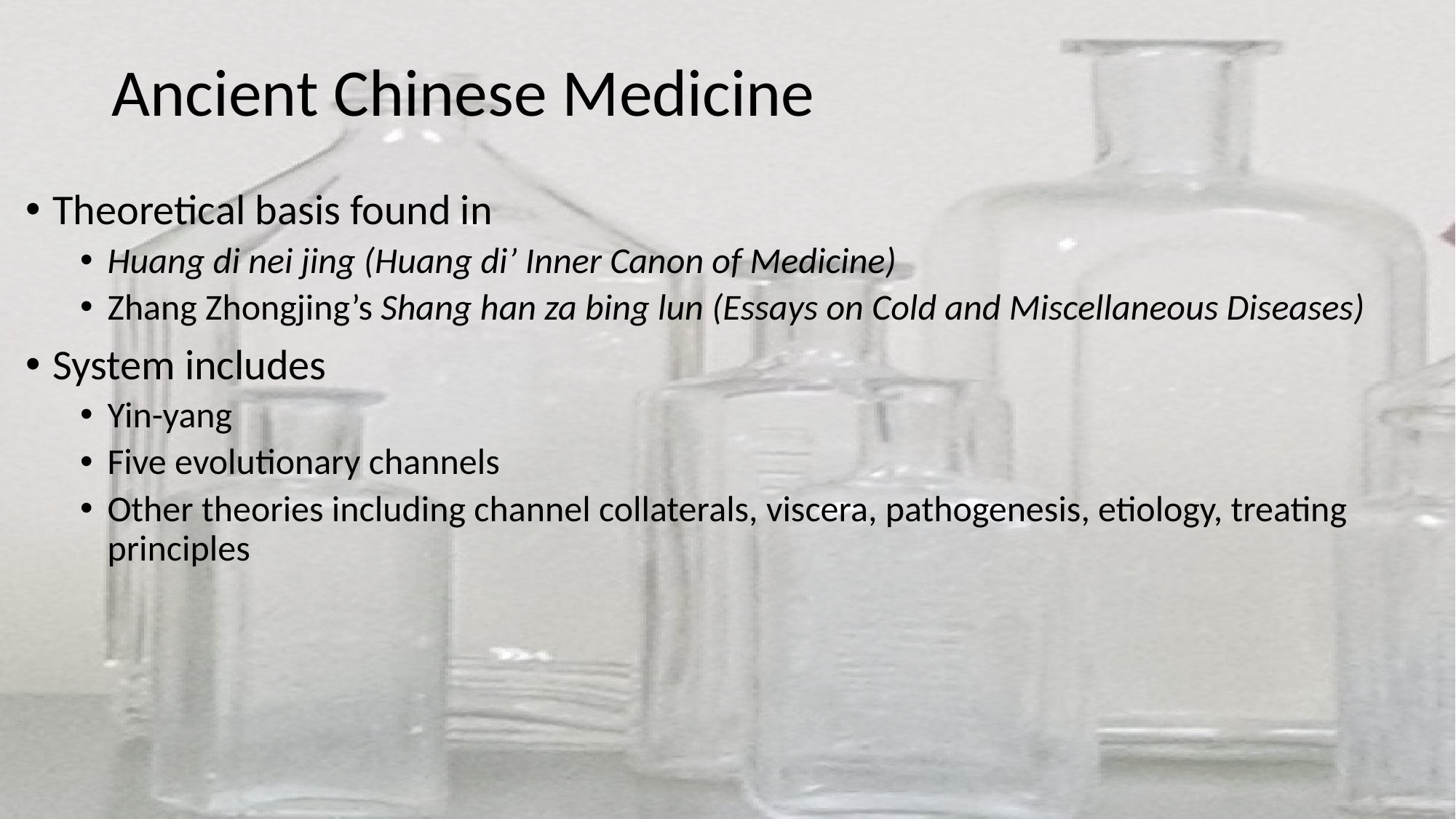

# Ancient Chinese Medicine
Theoretical basis found in
Huang di nei jing (Huang di’ Inner Canon of Medicine)
Zhang Zhongjing’s Shang han za bing lun (Essays on Cold and Miscellaneous Diseases)
System includes
Yin-yang
Five evolutionary channels
Other theories including channel collaterals, viscera, pathogenesis, etiology, treating principles